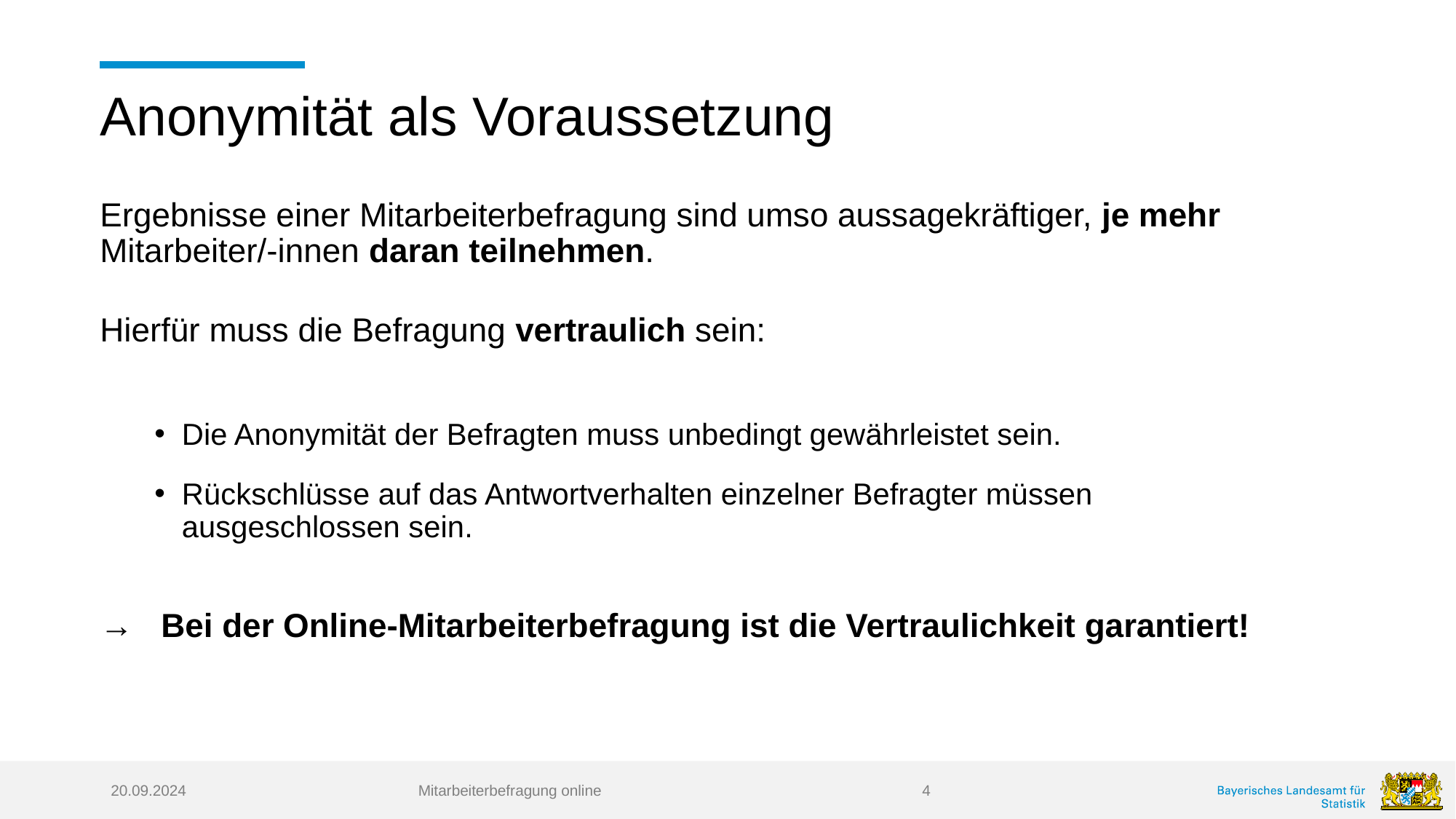

# Anonymität als Voraussetzung
Ergebnisse einer Mitarbeiterbefragung sind umso aussagekräftiger, je mehr Mitarbeiter/-innen daran teilnehmen.

Hierfür muss die Befragung vertraulich sein:

Die Anonymität der Befragten muss unbedingt gewährleistet sein.
Rückschlüsse auf das Antwortverhalten einzelner Befragter müssen ausgeschlossen sein.

→   Bei der Online-Mitarbeiterbefragung ist die Vertraulichkeit garantiert!

20.09.2024
Mitarbeiterbefragung online
4